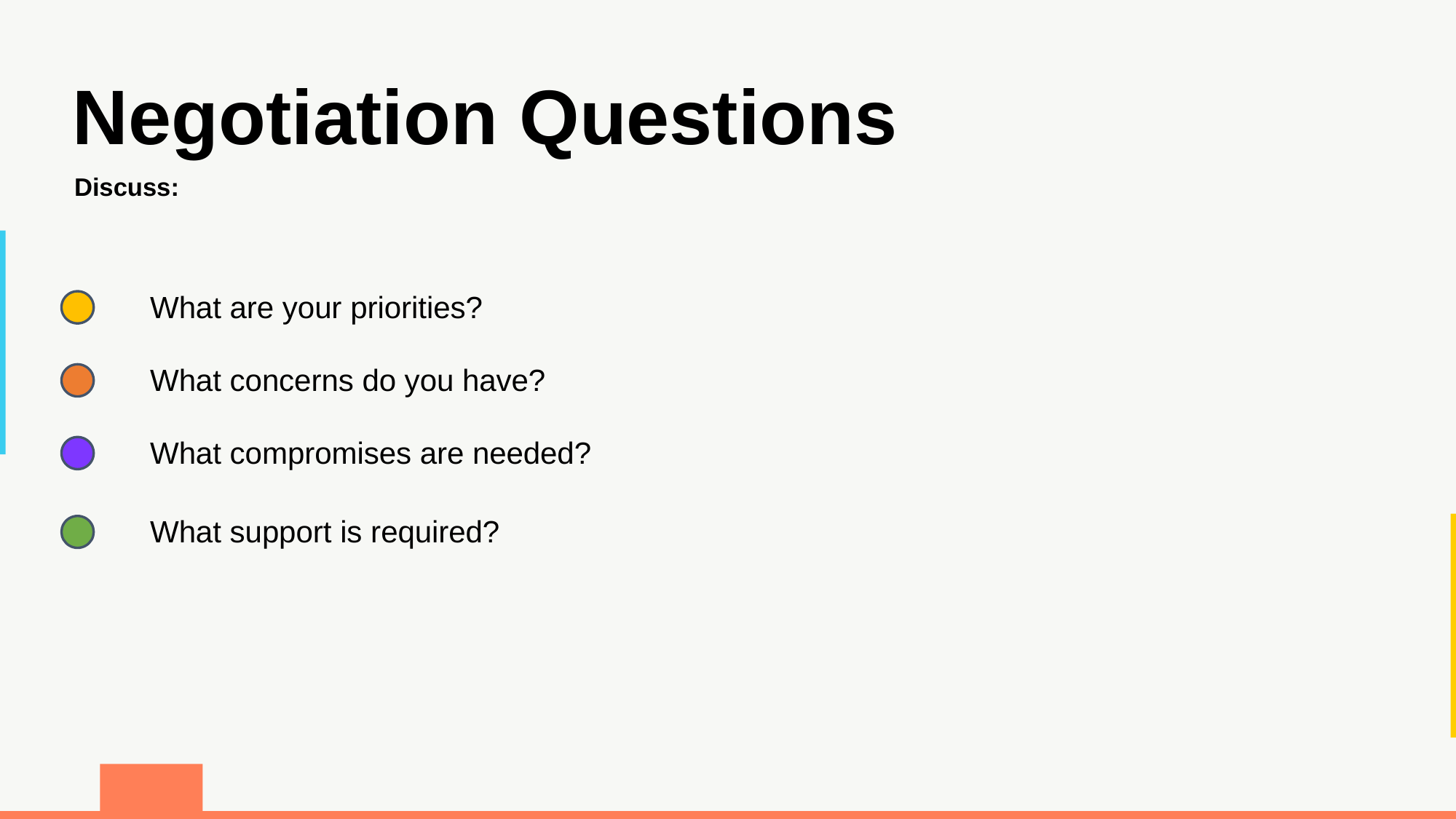

Negotiation Questions
Discuss:
What are your priorities?

What concerns do you have?

What compromises are needed?

What support is required?